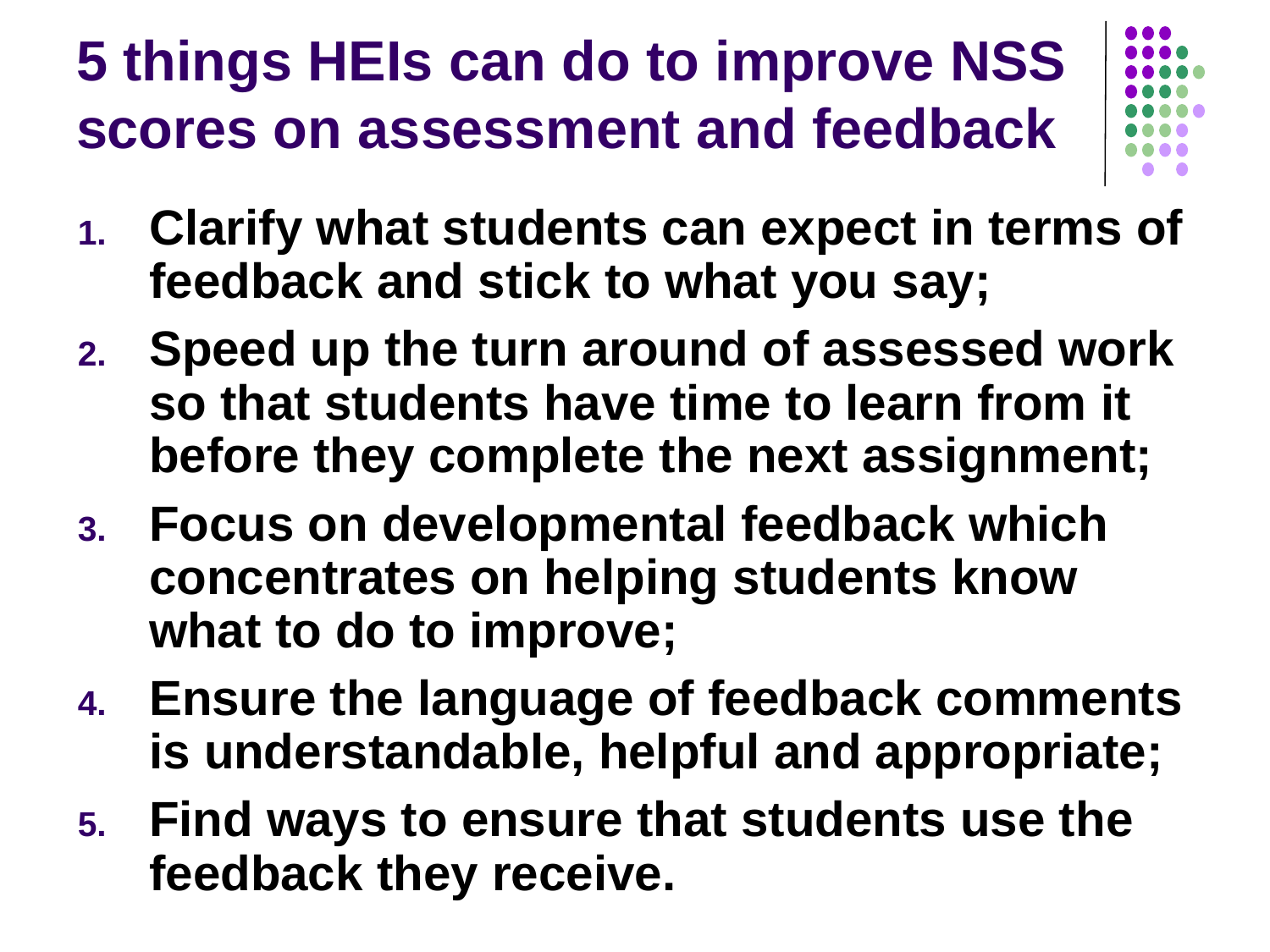

# 5 things HEIs can do to improve NSS scores on assessment and feedback
Clarify what students can expect in terms of feedback and stick to what you say;
Speed up the turn around of assessed work so that students have time to learn from it before they complete the next assignment;
Focus on developmental feedback which concentrates on helping students know what to do to improve;
Ensure the language of feedback comments is understandable, helpful and appropriate;
Find ways to ensure that students use the feedback they receive.